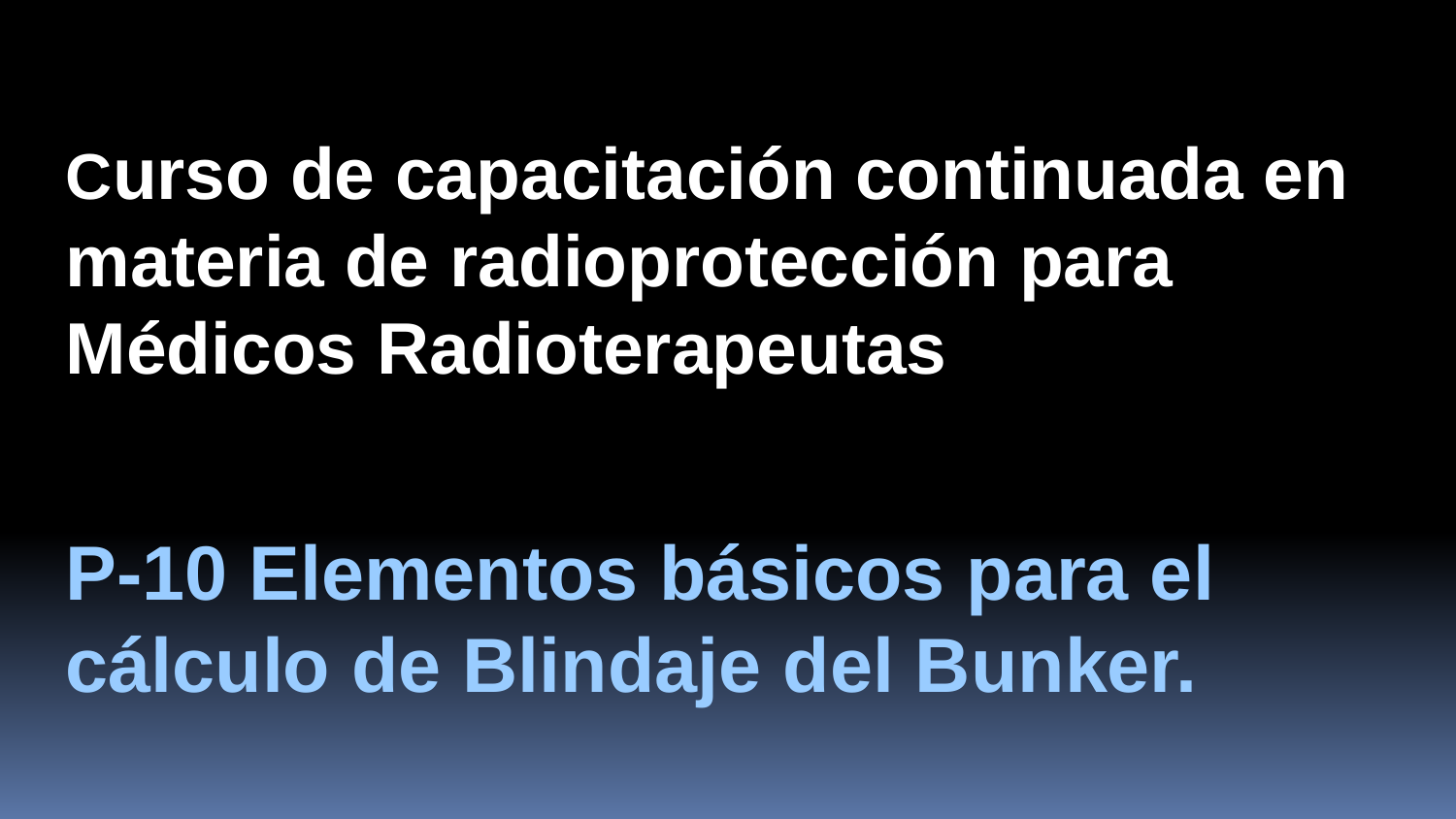

Curso de capacitación continuada en materia de radioprotección para Médicos Radioterapeutas

P-10 Elementos básicos para el cálculo de Blindaje del Bunker.